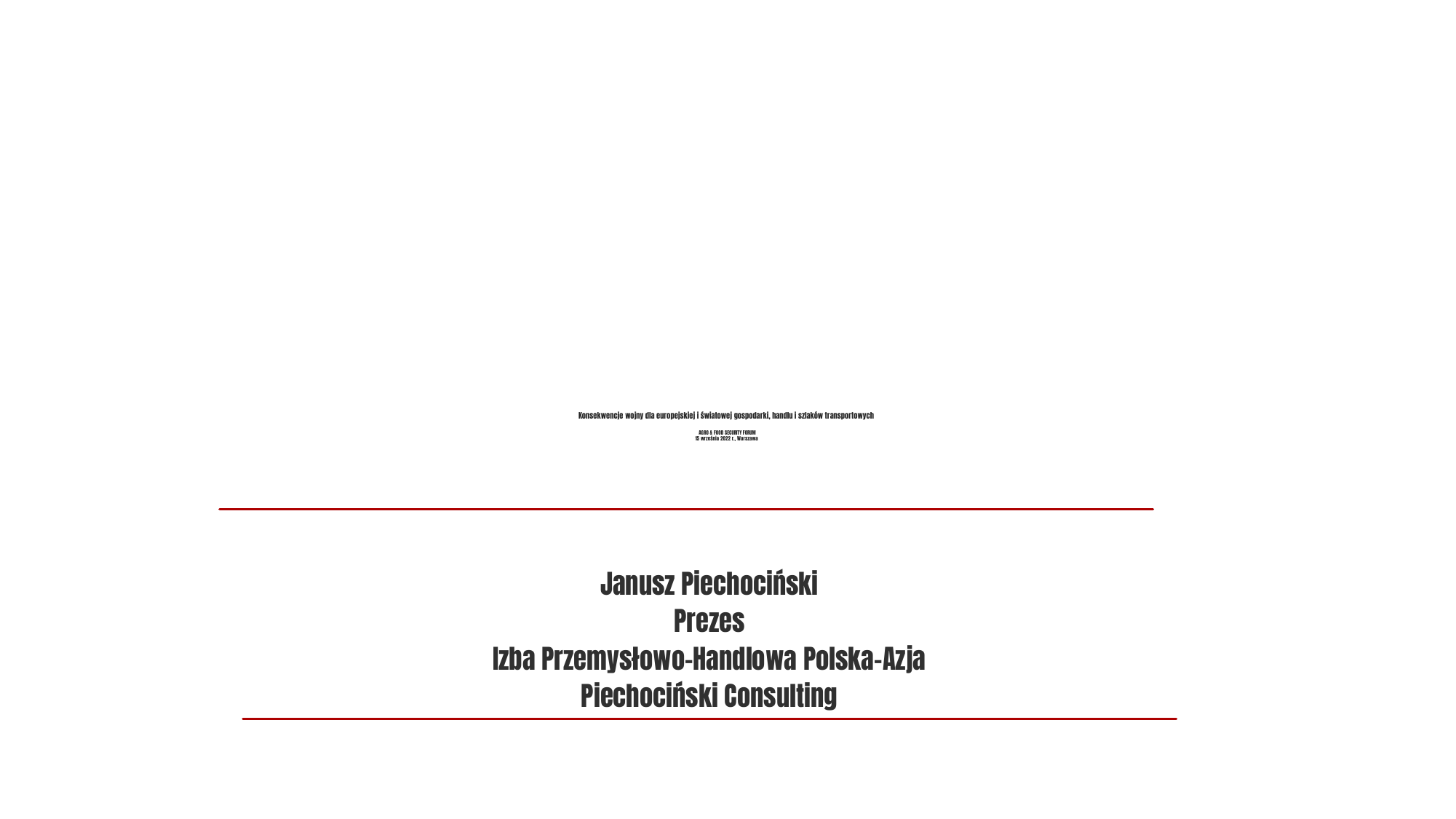

# Konsekwencje wojny dla europejskiej i światowej gospodarki, handlu i szlaków transportowych AGRO & FOOD SECURITY FORUM 15 września 2022 r., Warszawa
Janusz Piechociński
Prezes
Izba Przemysłowo-Handlowa Polska-Azja
Piechociński Consulting